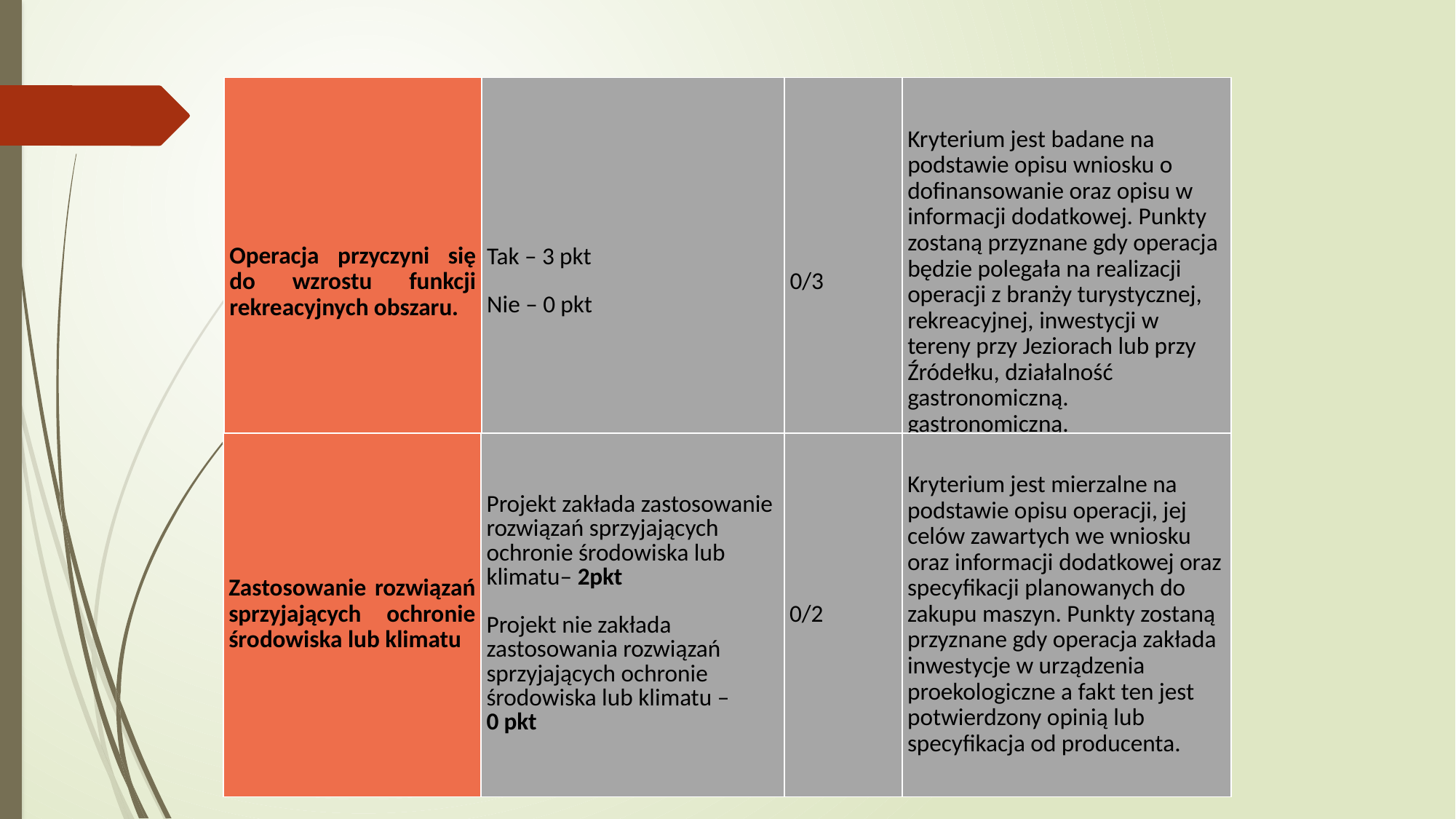

| Operacja przyczyni się do wzrostu funkcji rekreacyjnych obszaru. | Tak – 3 pkt Nie – 0 pkt | 0/3 | Kryterium jest badane na podstawie opisu wniosku o dofinansowanie oraz opisu w informacji dodatkowej. Punkty zostaną przyznane gdy operacja będzie polegała na realizacji operacji z branży turystycznej, rekreacyjnej, inwestycji w tereny przy Jeziorach lub przy Źródełku, działalność gastronomiczną. gastronomiczną. |
| --- | --- | --- | --- |
| Zastosowanie rozwiązań sprzyjających ochronie środowiska lub klimatu | Projekt zakłada zastosowanie rozwiązań sprzyjających ochronie środowiska lub klimatu– 2pkt Projekt nie zakłada zastosowania rozwiązań sprzyjających ochronie środowiska lub klimatu – 0 pkt | 0/2 | Kryterium jest mierzalne na podstawie opisu operacji, jej celów zawartych we wniosku oraz informacji dodatkowej oraz specyfikacji planowanych do zakupu maszyn. Punkty zostaną przyznane gdy operacja zakłada inwestycje w urządzenia proekologiczne a fakt ten jest potwierdzony opinią lub specyfikacja od producenta. |
| --- | --- | --- | --- |